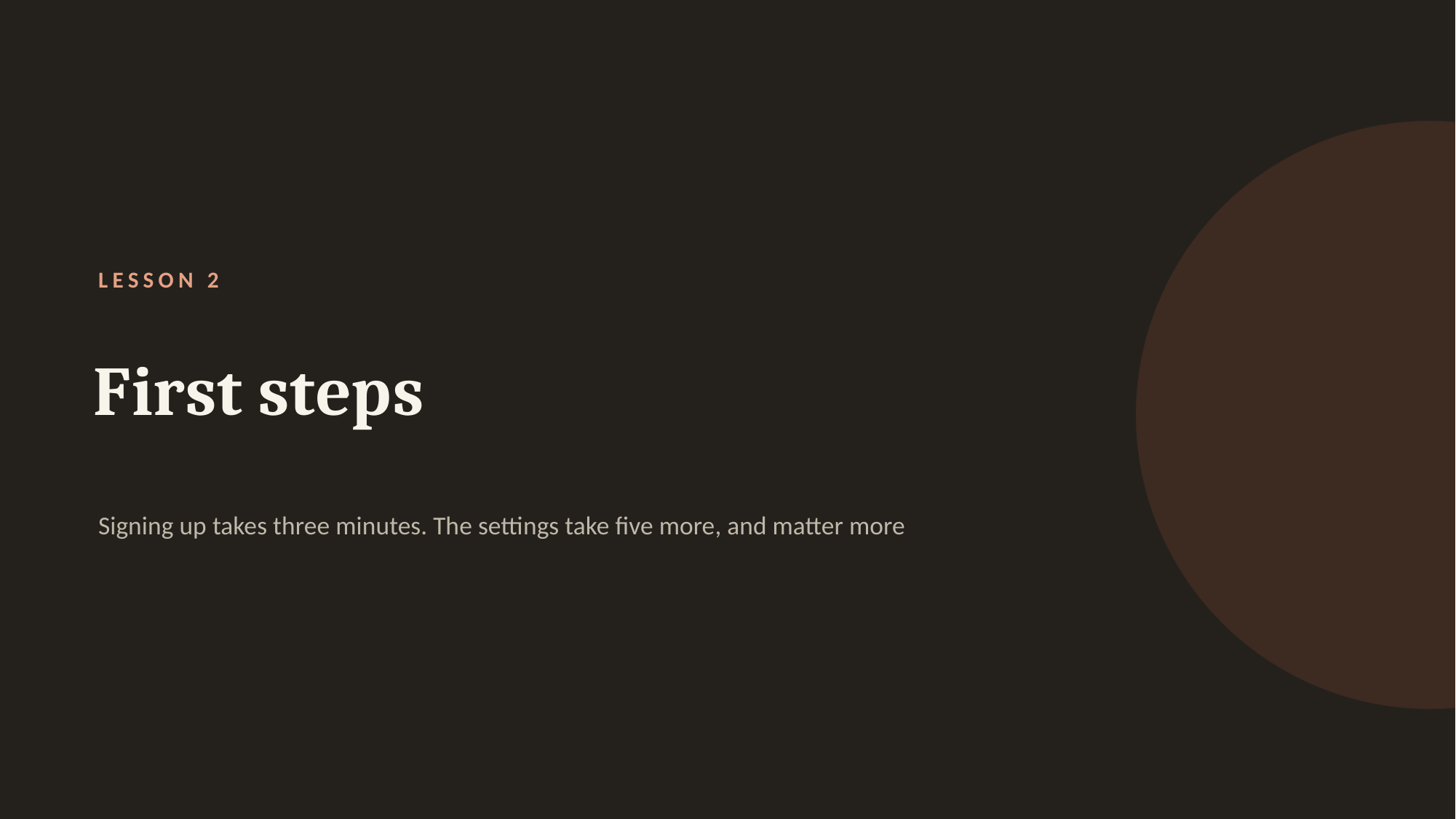

LESSON 2
First steps
Signing up takes three minutes. The settings take five more, and matter more